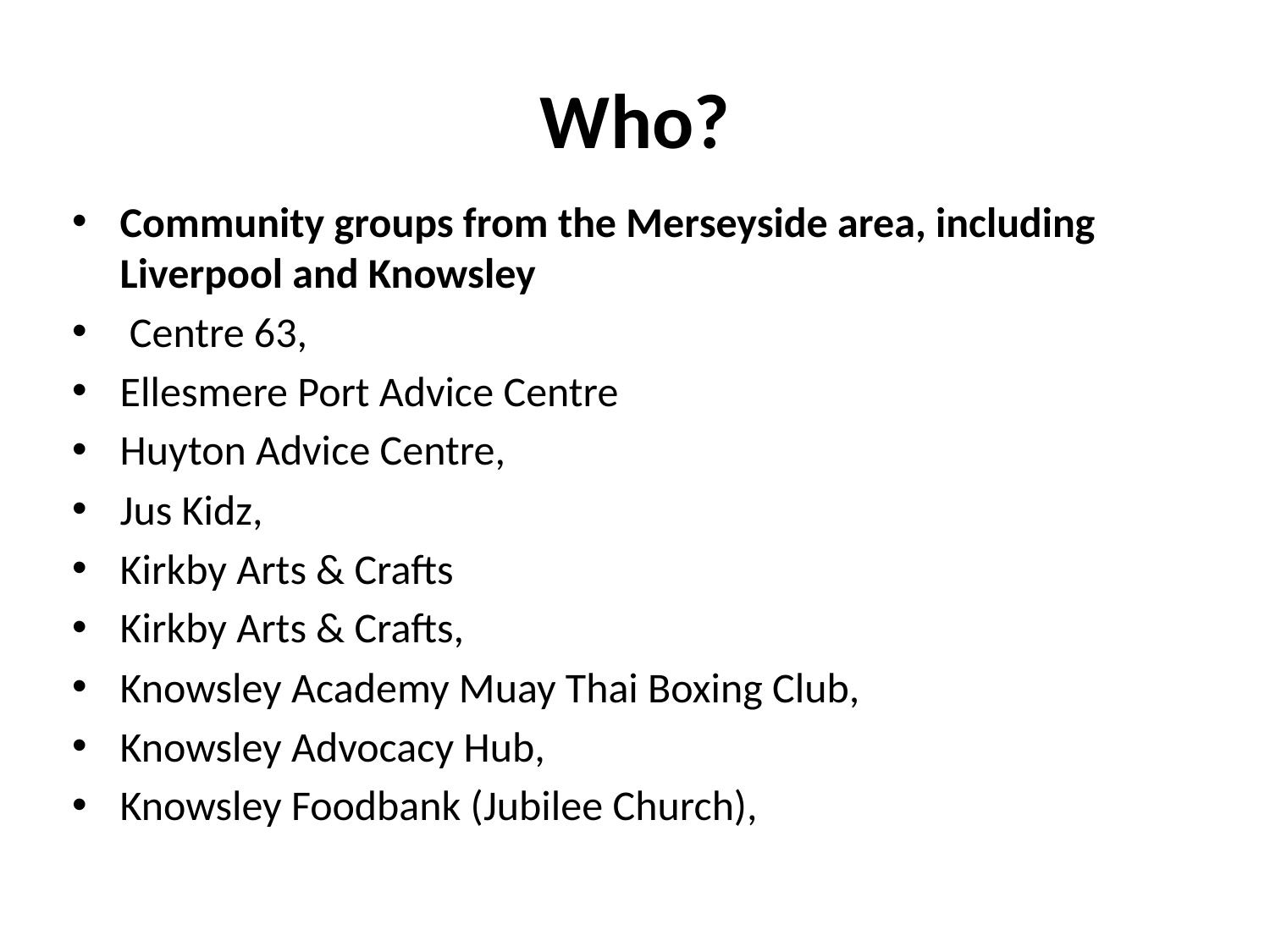

# Who?
Community groups from the Merseyside area, including Liverpool and Knowsley
 Centre 63,
Ellesmere Port Advice Centre
Huyton Advice Centre,
Jus Kidz,
Kirkby Arts & Crafts
Kirkby Arts & Crafts,
Knowsley Academy Muay Thai Boxing Club,
Knowsley Advocacy Hub,
Knowsley Foodbank (Jubilee Church),